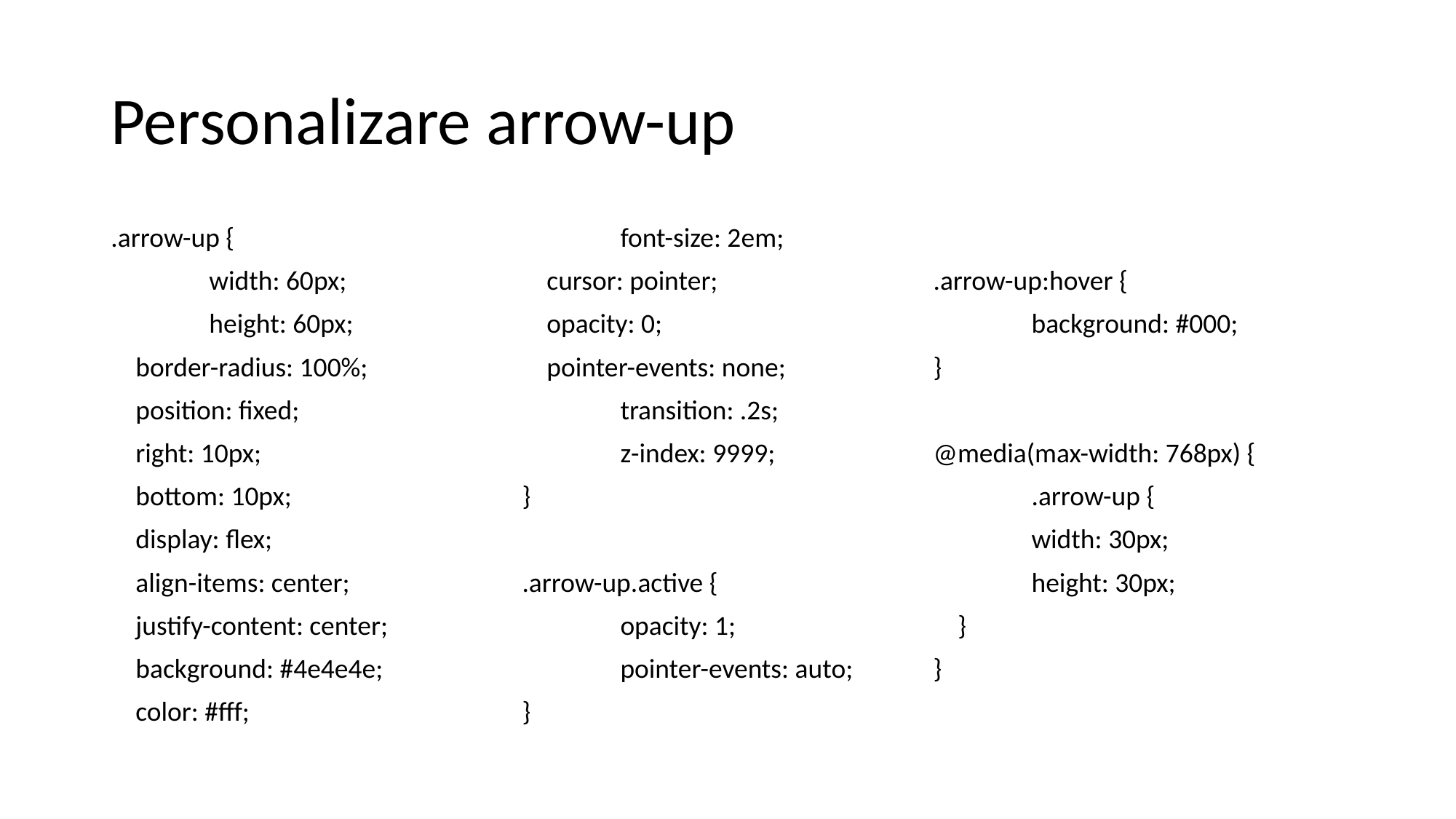

# Personalizare arrow-up
.arrow-up {
	width: 60px;
	height: 60px;
    border-radius: 100%;
    position: fixed;
    right: 10px;
    bottom: 10px;
    display: flex;
    align-items: center;
    justify-content: center;
    background: #4e4e4e;
    color: #fff;
  	font-size: 2em;
    cursor: pointer;
    opacity: 0;
    pointer-events: none;
  	transition: .2s;
  	z-index: 9999;
}

.arrow-up.active {
	opacity: 1;
  	pointer-events: auto;
}

.arrow-up:hover {
 	background: #000;
}

@media(max-width: 768px) {
	.arrow-up {
    	width: 30px;
      	height: 30px;
    }
}